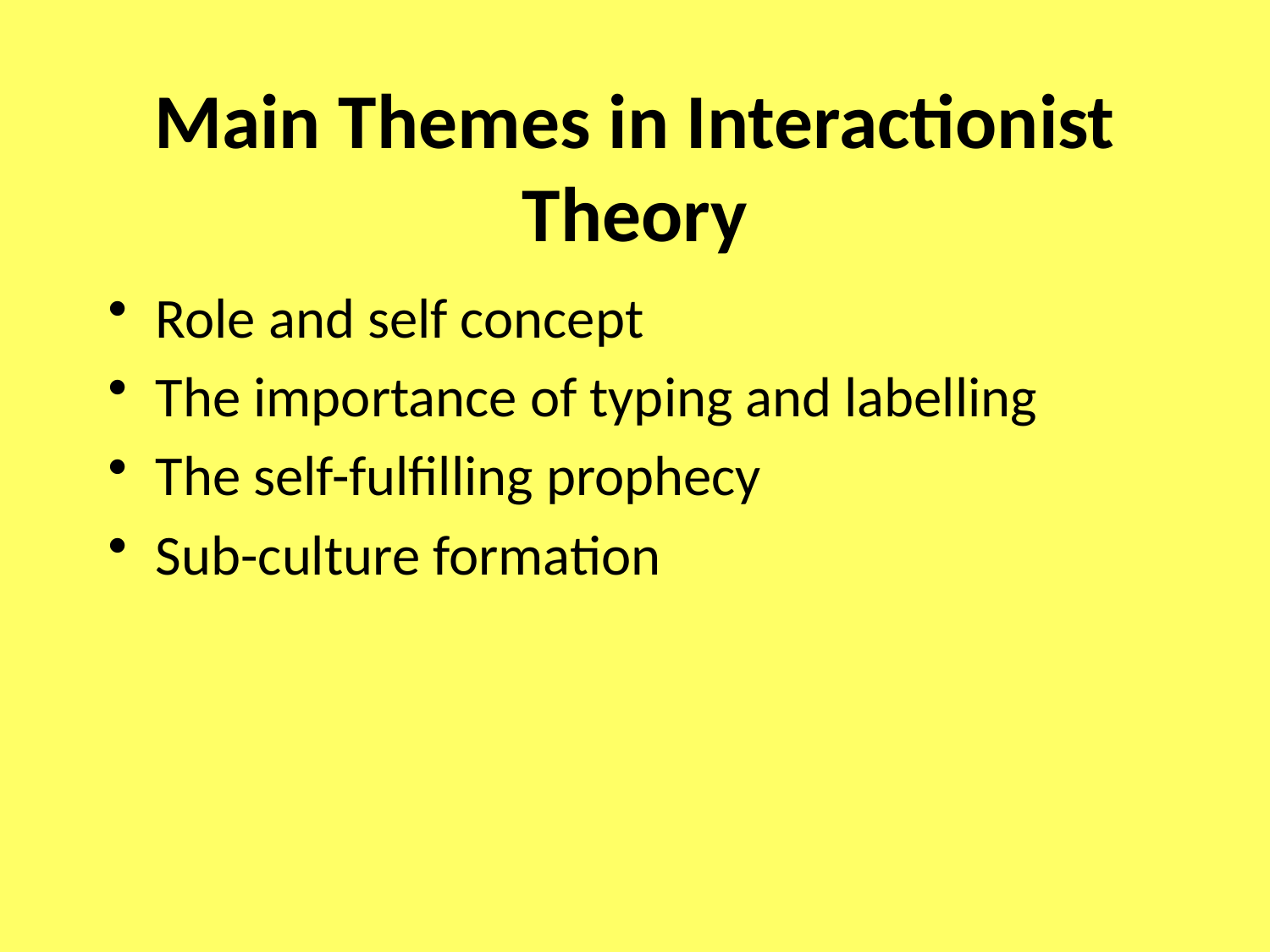

# Main Themes in Interactionist Theory
Role and self concept
The importance of typing and labelling
The self-fulfilling prophecy
Sub-culture formation